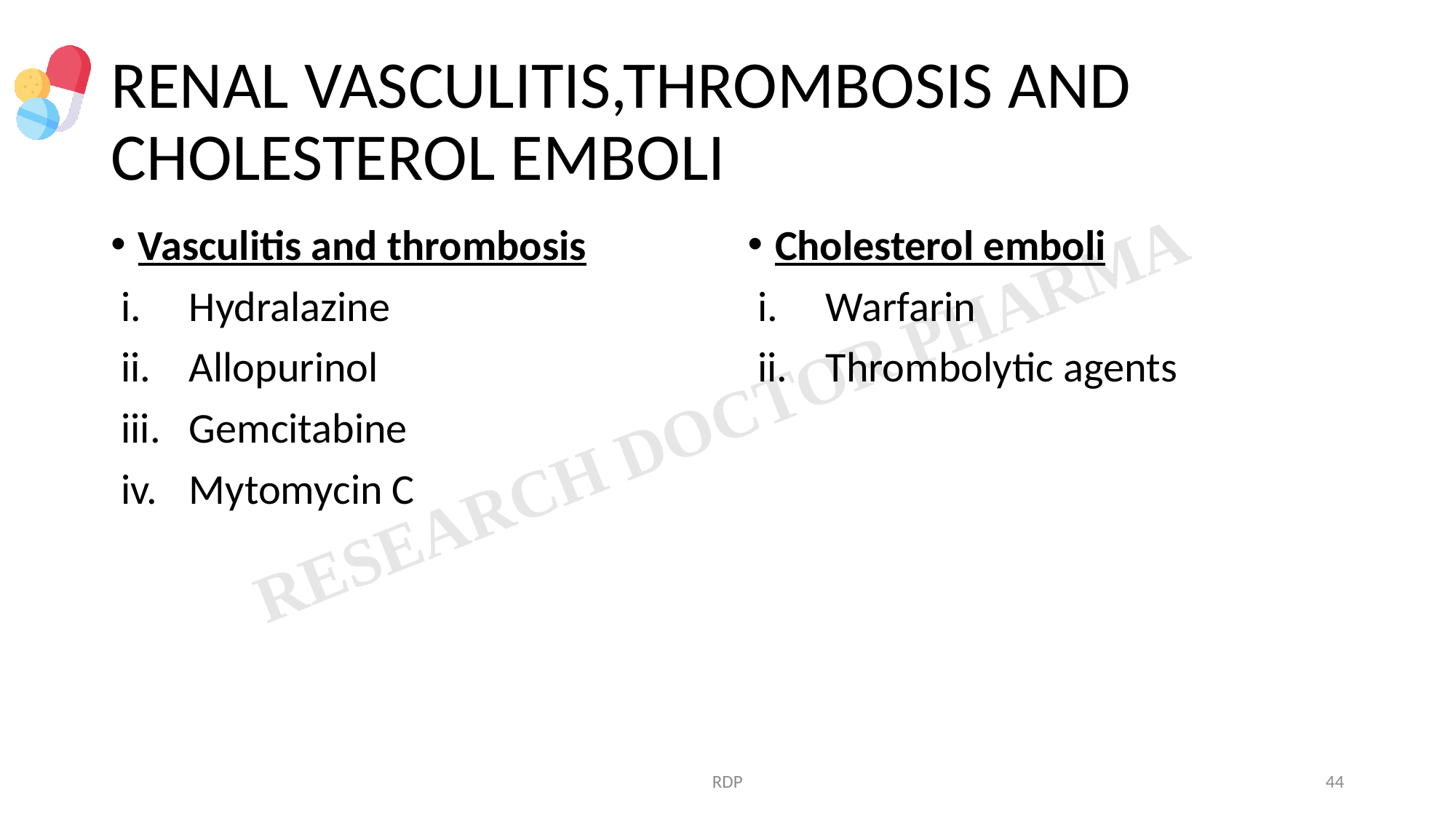

# RENAL VASCULITIS,THROMBOSIS AND CHOLESTEROL EMBOLI
Vasculitis and thrombosis
Hydralazine
Allopurinol
Gemcitabine
Mytomycin C

Cholesterol emboli
Warfarin
Thrombolytic agents

RDP
44